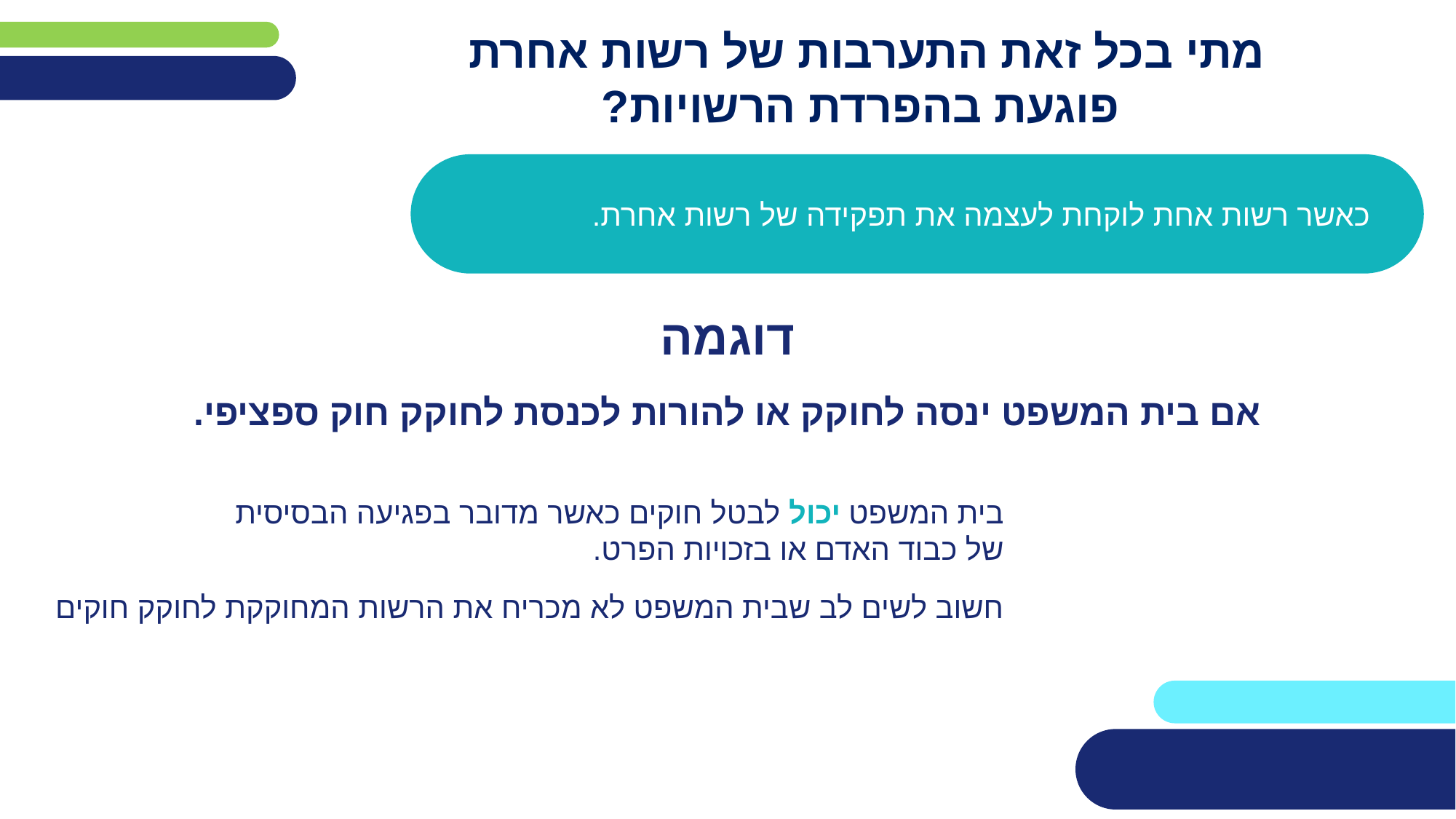

# מתי בכל זאת התערבות של רשות אחרת פוגעת בהפרדת הרשויות?
   כאשר רשות אחת לוקחת לעצמה את תפקידה של רשות אחרת.
דוגמה
אם בית המשפט ינסה לחוקק או להורות לכנסת לחוקק חוק ספציפי.
בית המשפט יכול לבטל חוקים כאשר מדובר בפגיעה הבסיסית
של כבוד האדם או בזכויות הפרט.
חשוב לשים לב שבית המשפט לא מכריח את הרשות המחוקקת לחוקק חוקים